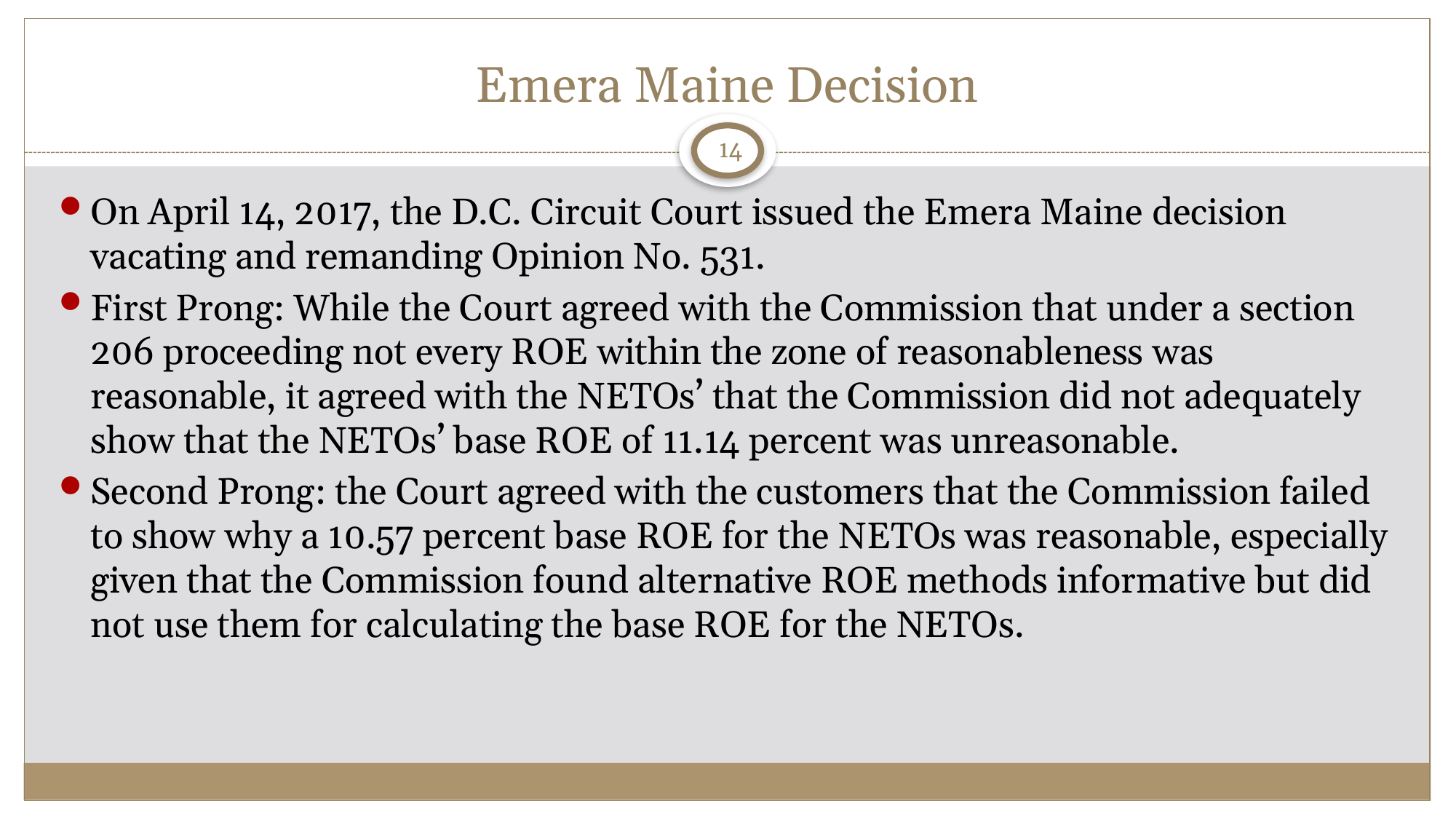

# Emera Maine Decision
14
On April 14, 2017, the D.C. Circuit Court issued the Emera Maine decision vacating and remanding Opinion No. 531.
First Prong: While the Court agreed with the Commission that under a section 206 proceeding not every ROE within the zone of reasonableness was reasonable, it agreed with the NETOs’ that the Commission did not adequately show that the NETOs’ base ROE of 11.14 percent was unreasonable.
Second Prong: the Court agreed with the customers that the Commission failed to show why a 10.57 percent base ROE for the NETOs was reasonable, especially given that the Commission found alternative ROE methods informative but did not use them for calculating the base ROE for the NETOs.